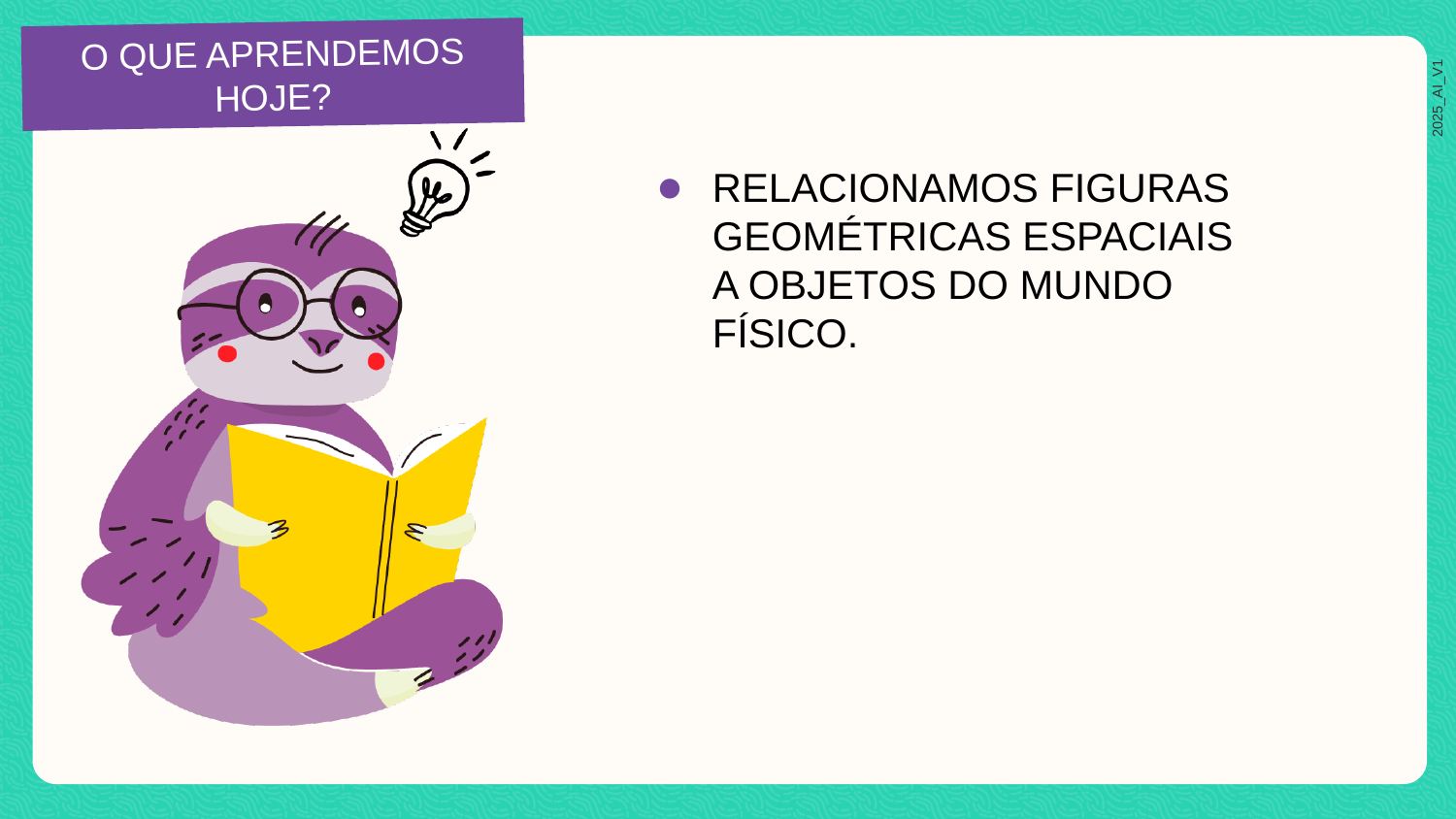

RELACIONAMOS FIGURAS GEOMÉTRICAS ESPACIAIS A OBJETOS DO MUNDO FÍSICO.